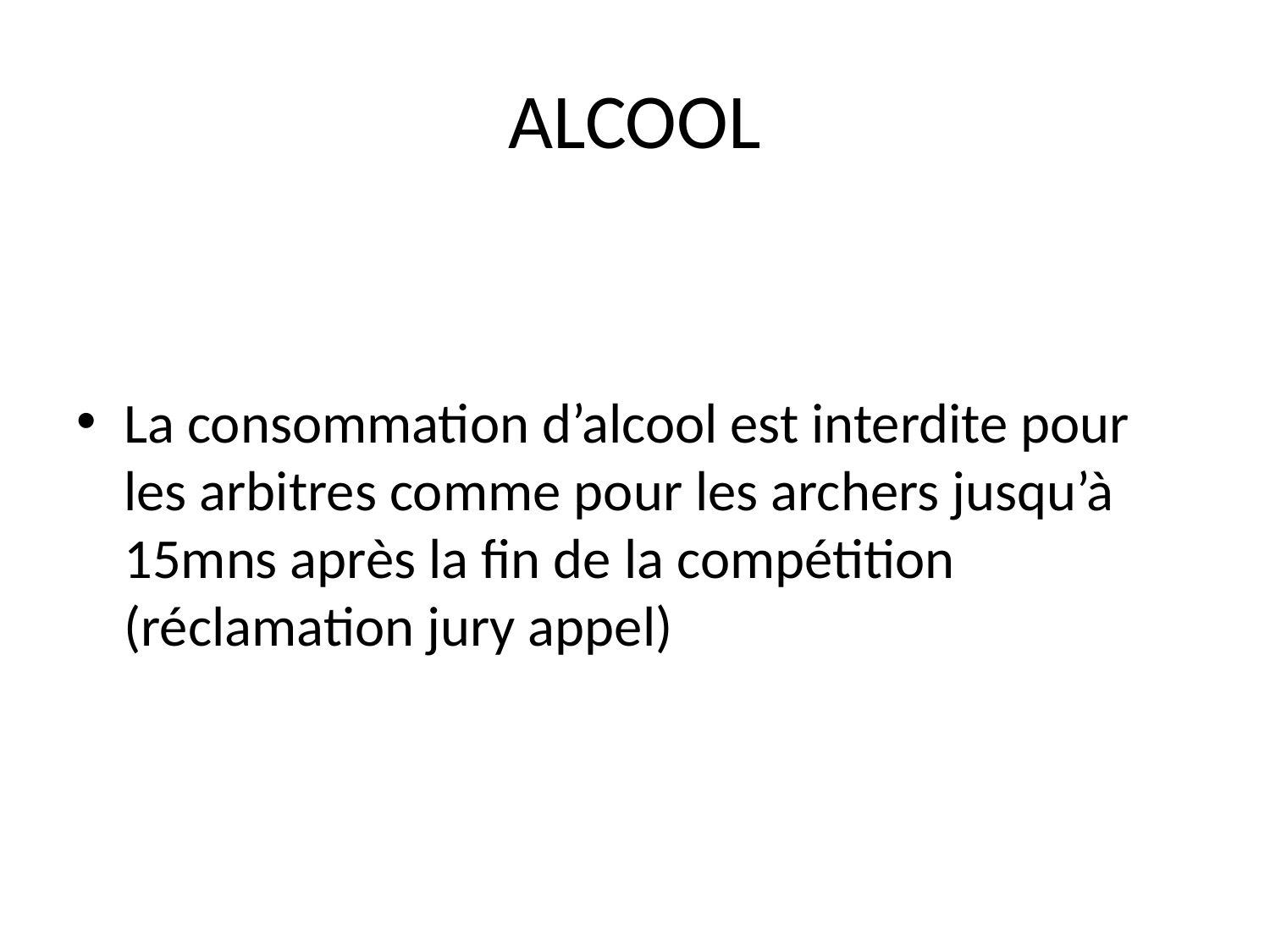

# ALCOOL

La consommation d’alcool est interdite pour les arbitres comme pour les archers jusqu’à 15mns après la fin de la compétition (réclamation jury appel)